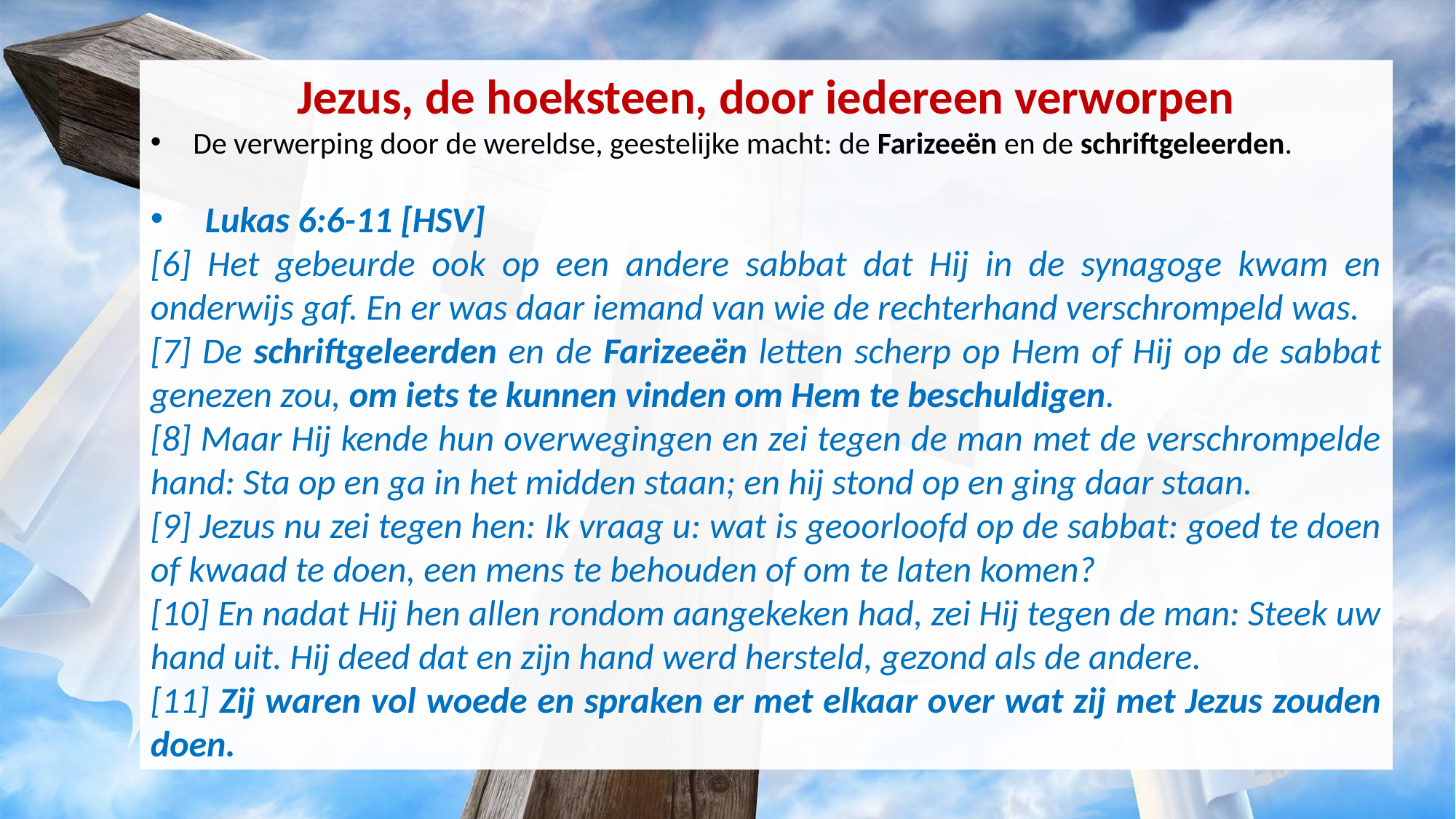

Jezus, de hoeksteen, door iedereen verworpen
De verwerping door de wereldse, geestelijke macht: de Farizeeën en de schriftgeleerden.

Lukas 6:6-11 [HSV]
[6] Het gebeurde ook op een andere sabbat dat Hij in de synagoge kwam en onderwijs gaf. En er was daar iemand van wie de rechterhand verschrompeld was.
[7] De schriftgeleerden en de Farizeeën letten scherp op Hem of Hij op de sabbat genezen zou, om iets te kunnen vinden om Hem te beschuldigen.
[8] Maar Hij kende hun overwegingen en zei tegen de man met de verschrompelde hand: Sta op en ga in het midden staan; en hij stond op en ging daar staan.
[9] Jezus nu zei tegen hen: Ik vraag u: wat is geoorloofd op de sabbat: goed te doen of kwaad te doen, een mens te behouden of om te laten komen?
[10] En nadat Hij hen allen rondom aangekeken had, zei Hij tegen de man: Steek uw hand uit. Hij deed dat en zijn hand werd hersteld, gezond als de andere.
[11] Zij waren vol woede en spraken er met elkaar over wat zij met Jezus zouden doen.